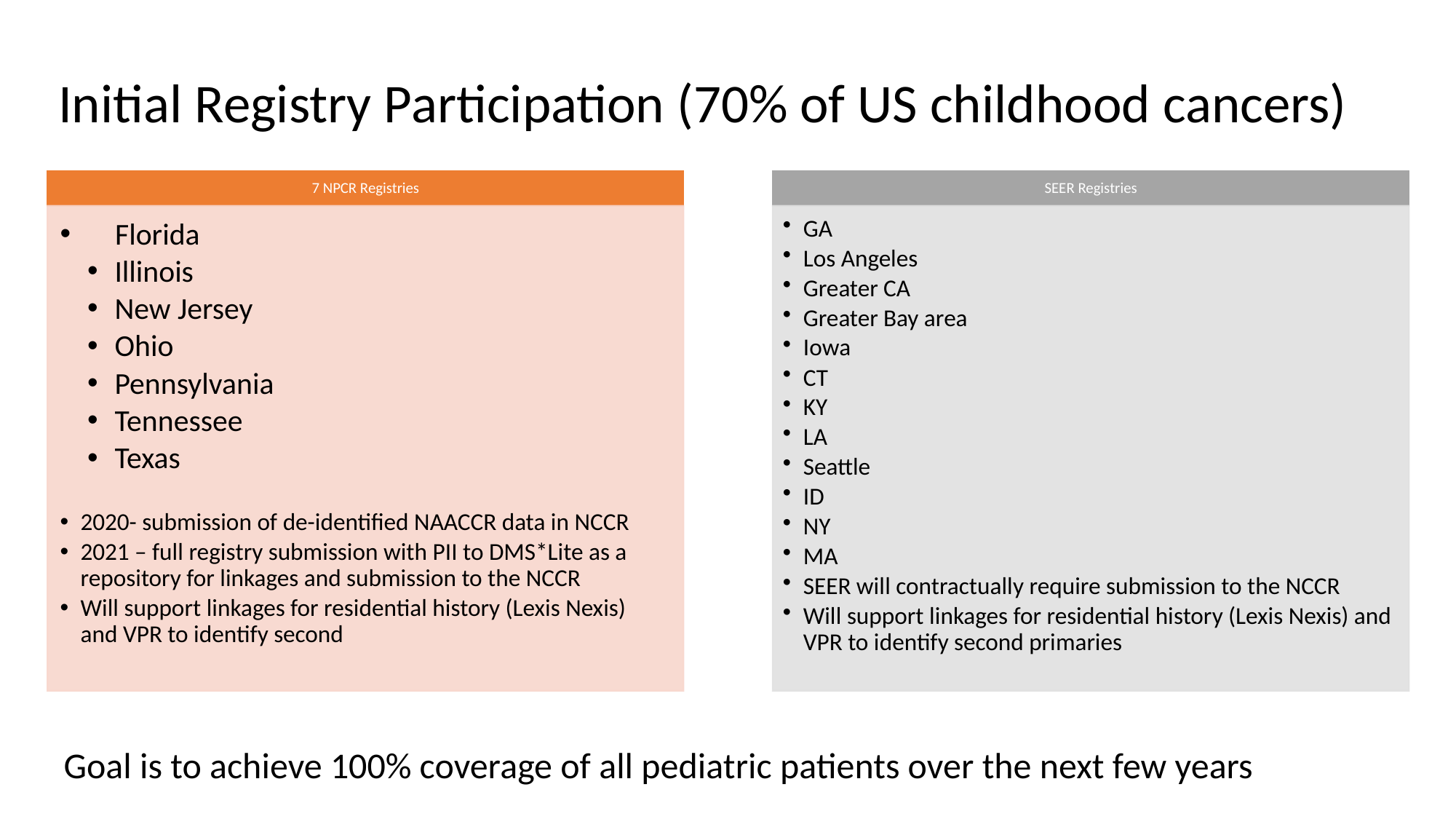

# Initial Registry Participation (70% of US childhood cancers)
7 NPCR Registries
    Florida
Illinois
New Jersey
Ohio
Pennsylvania
Tennessee
Texas

2020- submission of de-identified NAACCR data in NCCR
2021 – full registry submission with PII to DMS*Lite as a repository for linkages and submission to the NCCR
Will support linkages for residential history (Lexis Nexis) and VPR to identify second
SEER Registries
GA
Los Angeles
Greater CA
Greater Bay area
Iowa
CT
KY
LA
Seattle
ID
NY
MA
SEER will contractually require submission to the NCCR
Will support linkages for residential history (Lexis Nexis) and VPR to identify second primaries
Goal is to achieve 100% coverage of all pediatric patients over the next few years